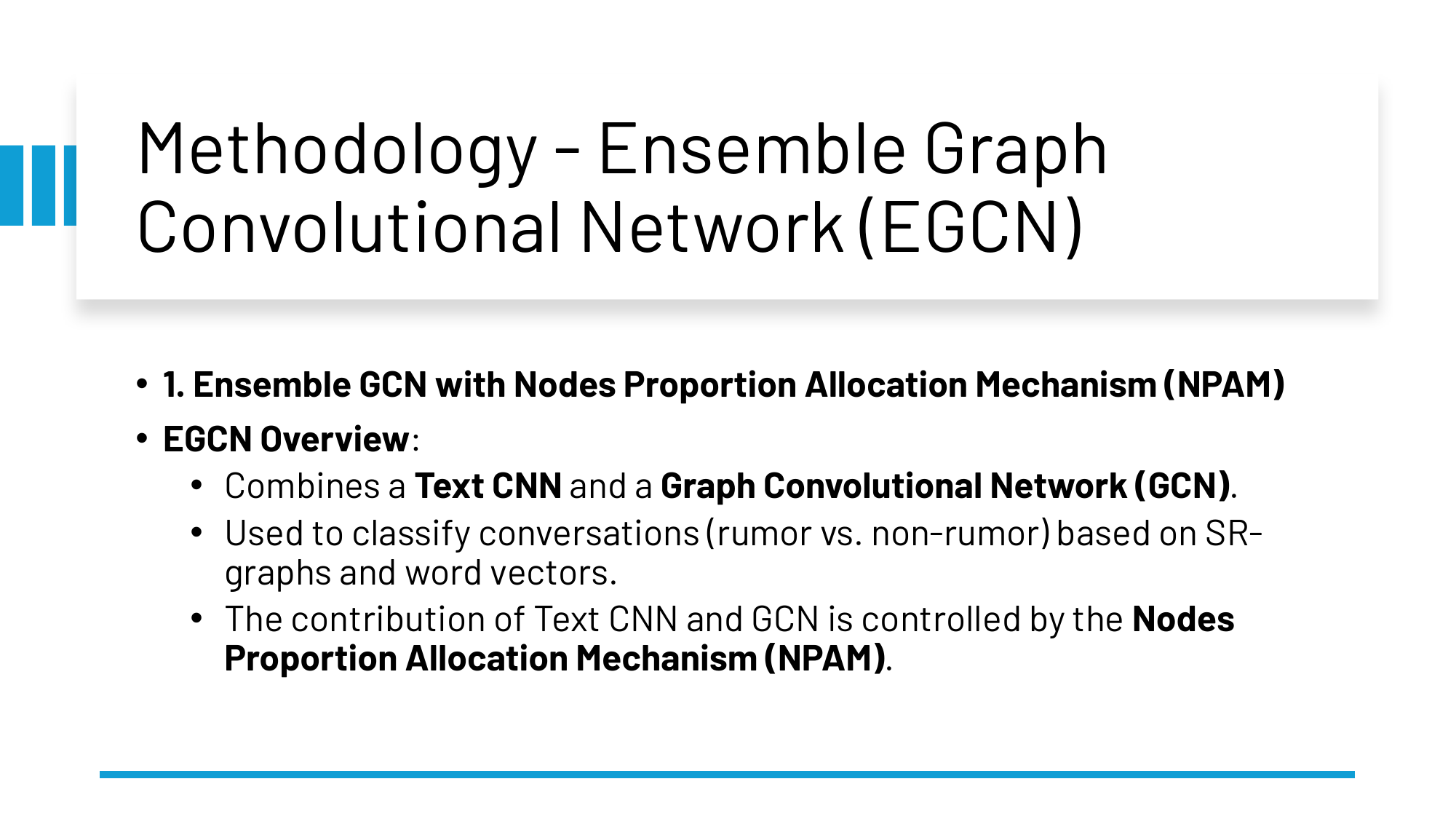

# Methodology - Ensemble Graph Convolutional Network (EGCN)

1. Ensemble GCN with Nodes Proportion Allocation Mechanism (NPAM)
EGCN Overview:
Combines a Text CNN and a Graph Convolutional Network (GCN).
Used to classify conversations (rumor vs. non-rumor) based on SR-graphs and word vectors.
The contribution of Text CNN and GCN is controlled by the Nodes Proportion Allocation Mechanism (NPAM).